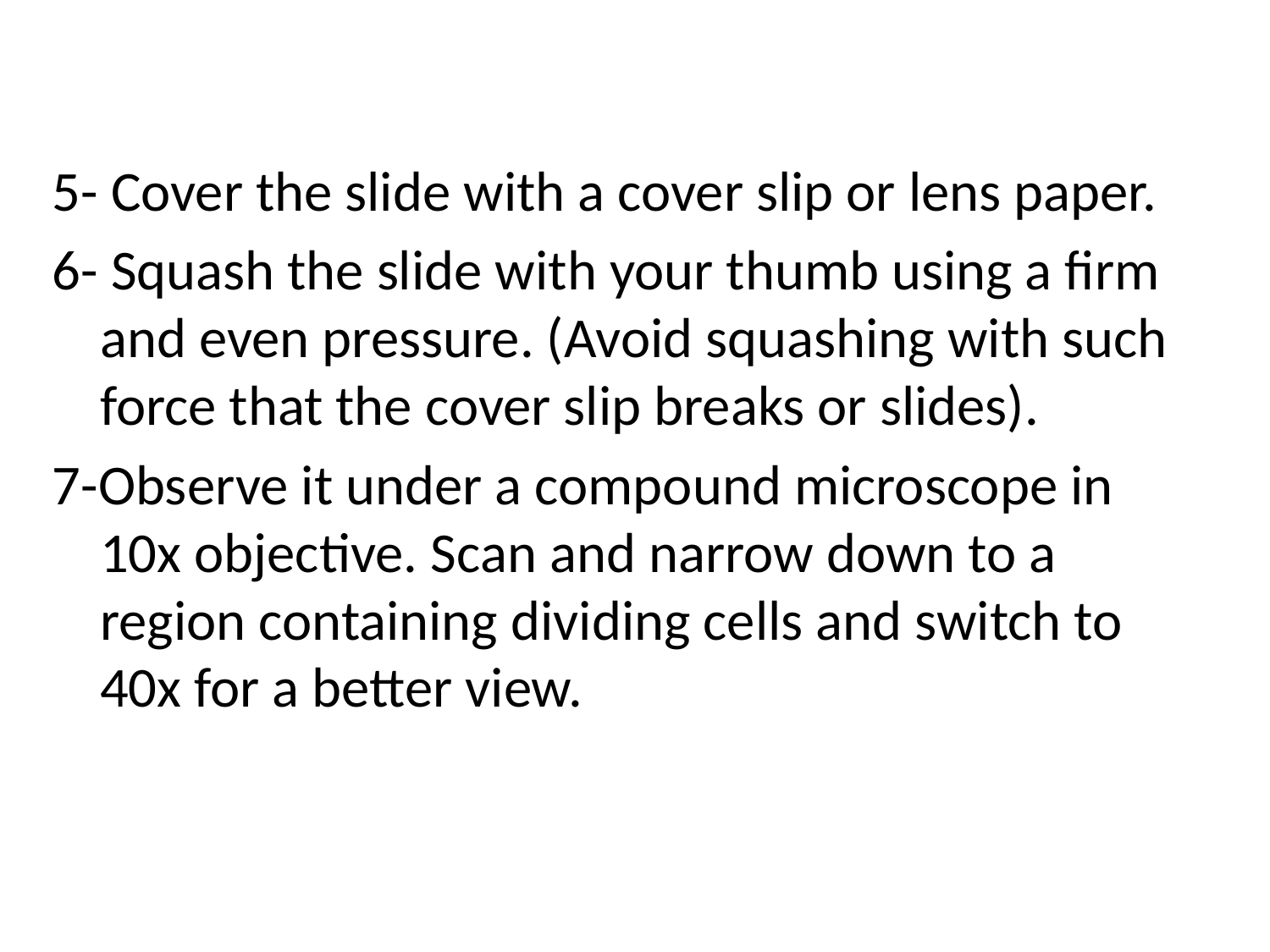

5- Cover the slide with a cover slip or lens paper.
6- Squash the slide with your thumb using a firm and even pressure. (Avoid squashing with such force that the cover slip breaks or slides).
7-Observe it under a compound microscope in 10x objective. Scan and narrow down to a region containing dividing cells and switch to 40x for a better view.